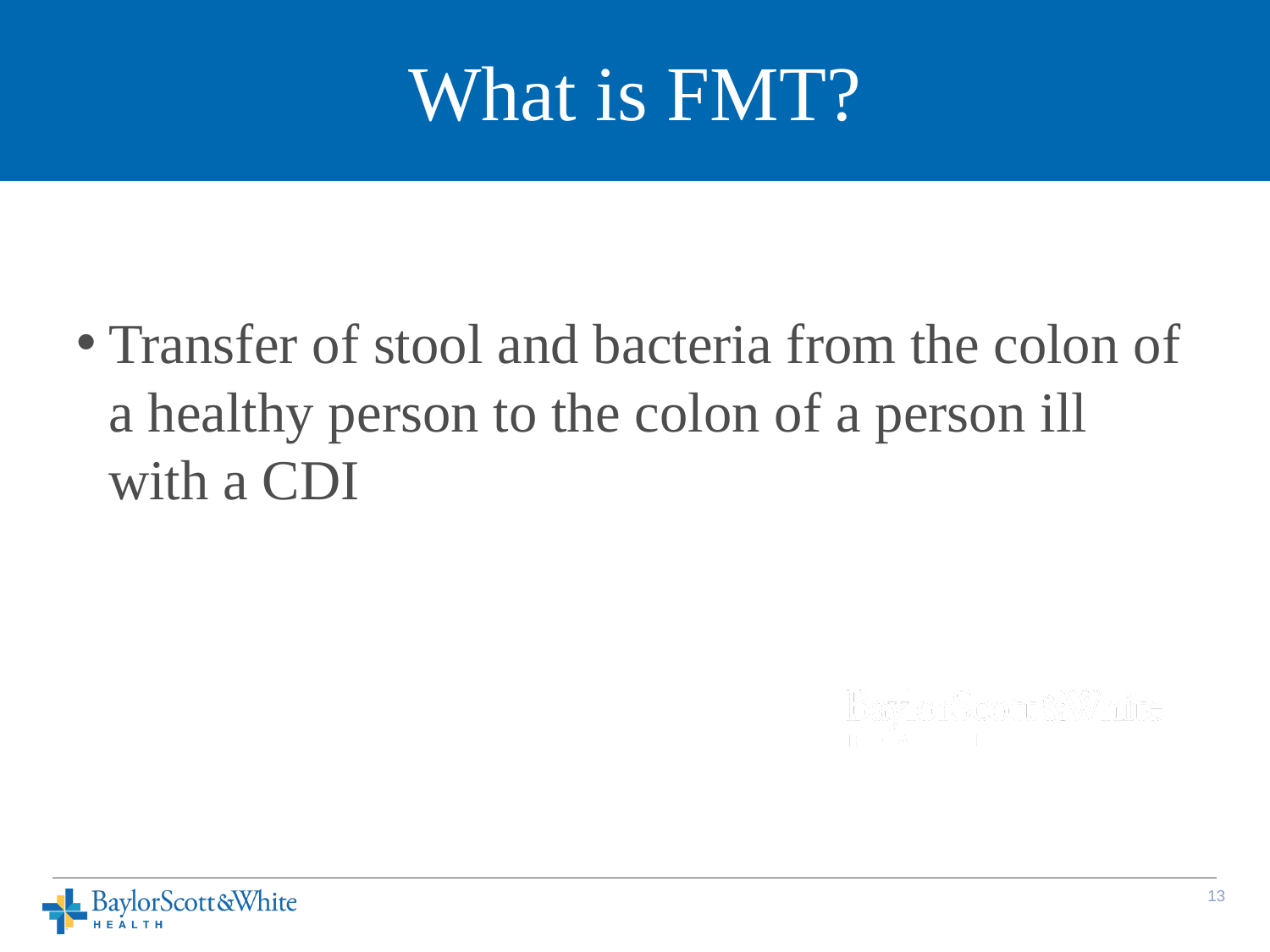

# What is FMT?

Transfer of stool and bacteria from the colon of a healthy person to the colon of a person ill with a CDI
13